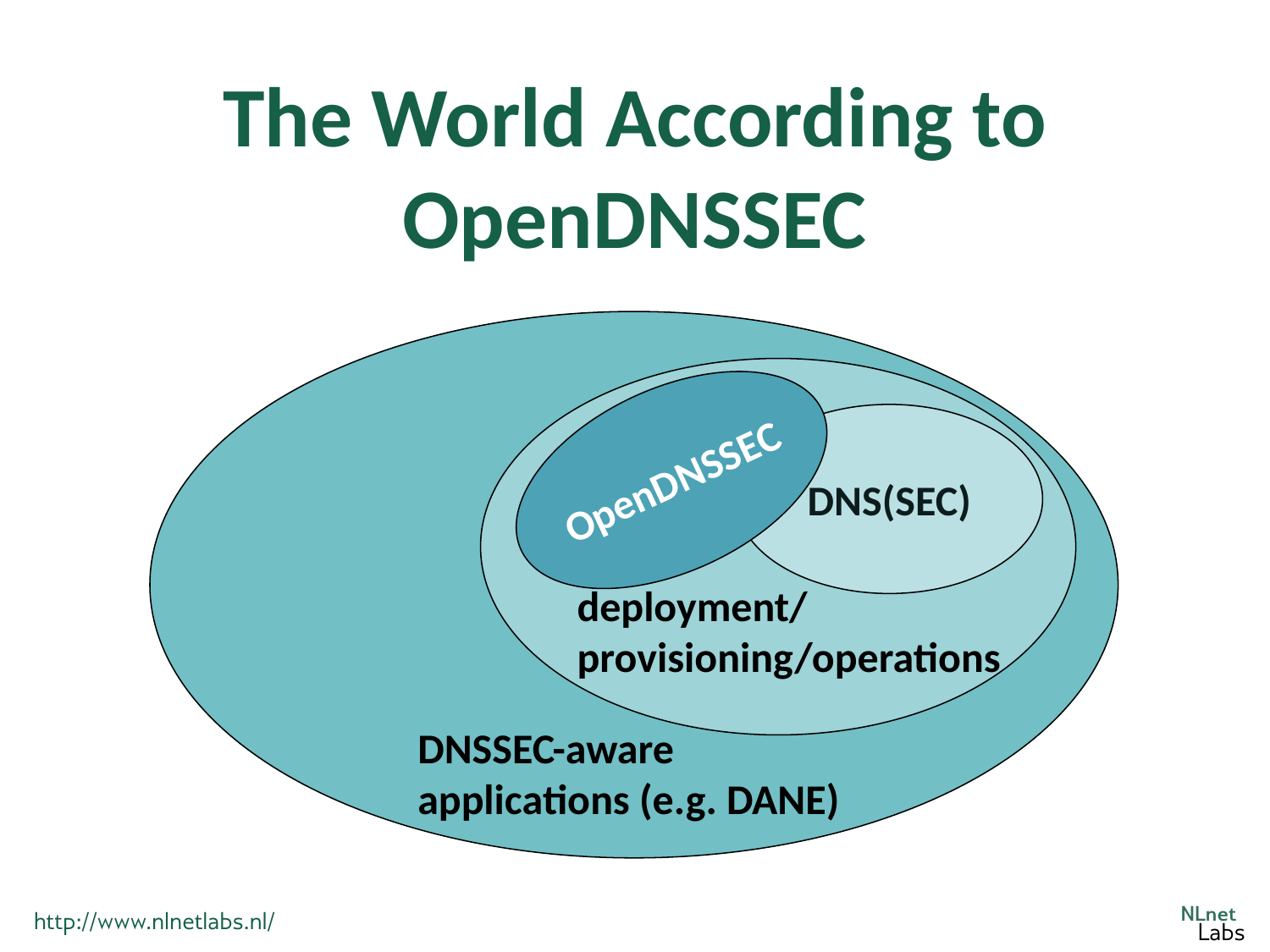

# The World According to OpenDNSSEC

OpenDNSSEC
DNS(SEC)
deployment/
provisioning/operations
DNSSEC-aware
applications (e.g. DANE)